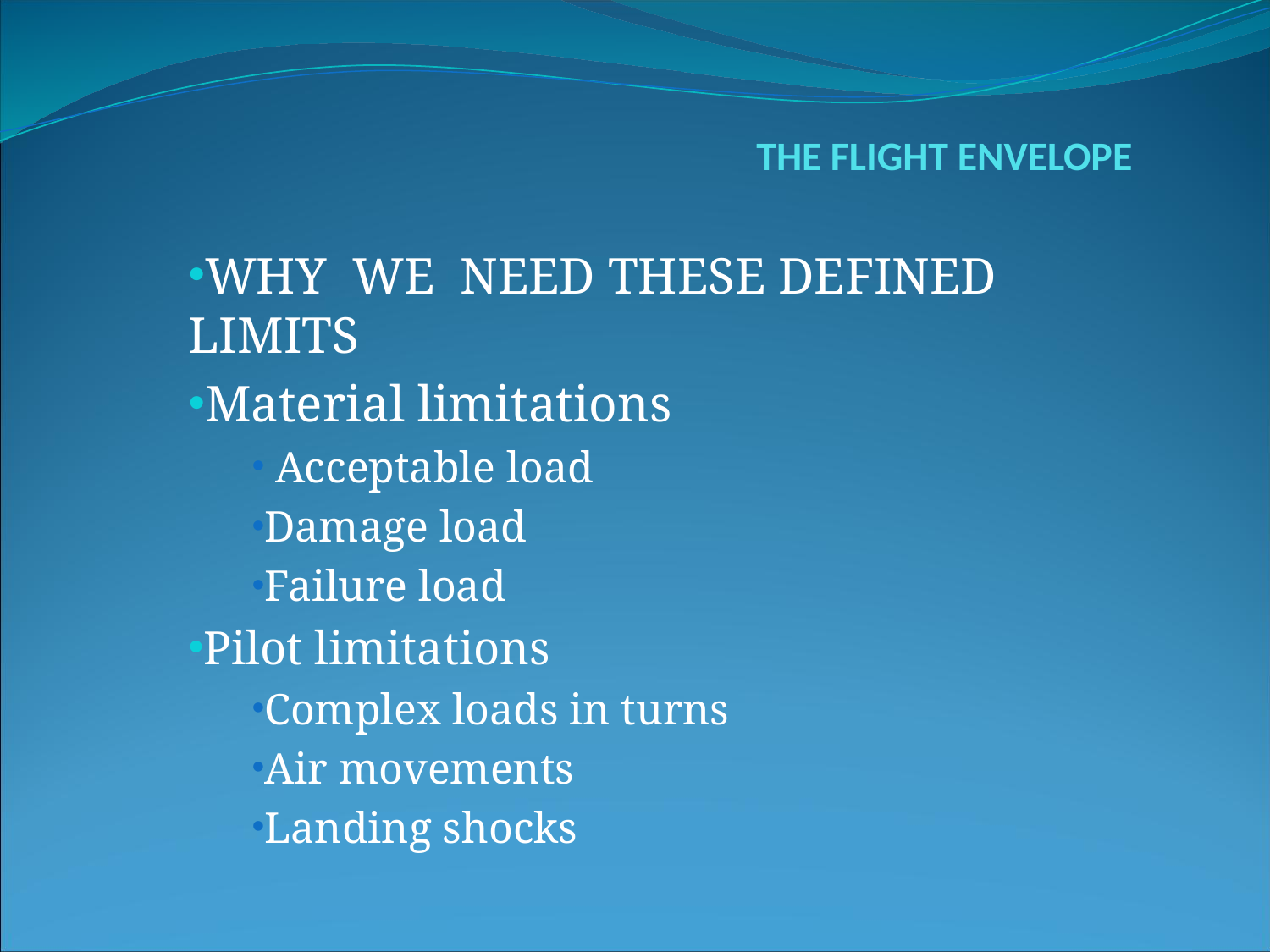

# THE FLIGHT ENVELOPE
WHY  WE  NEED THESE DEFINED LIMITS
Material limitations
 Acceptable load
Damage load
Failure load
Pilot limitations
Complex loads in turns
Air movements
Landing shocks